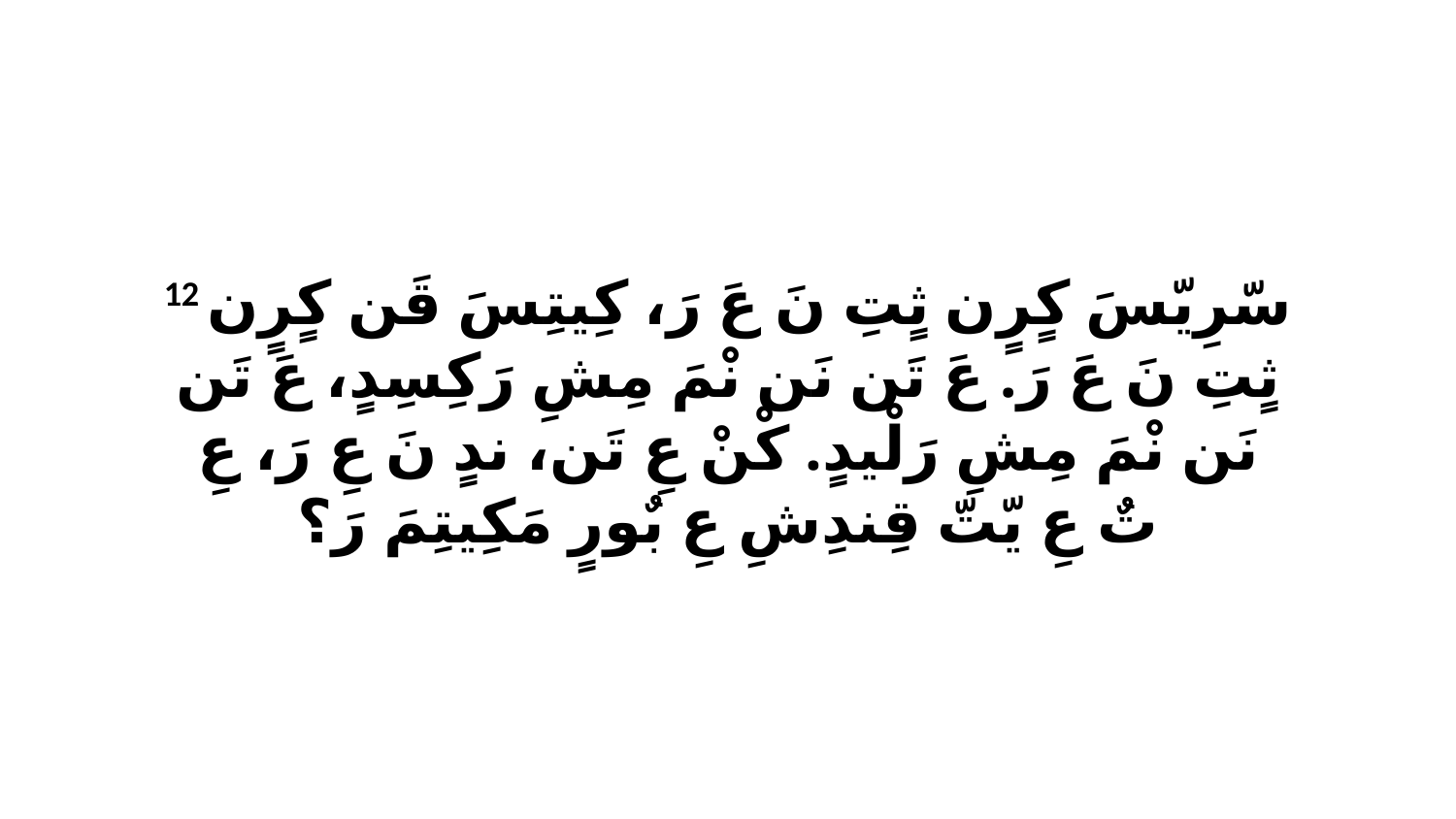

12 سّرِيّسَ كٍرٍن ثٍتِ نَ عَ رَ، كِيتِسَ قَن كٍرٍن ثٍتِ نَ عَ رَ. عَ تَن نَن نْمَ مِشِ رَكِسِدٍ، عَ تَن نَن نْمَ مِشِ رَلْيدٍ. كْنْ عِ تَن، ندٍ نَ عِ رَ، عِ تٌ عِ يّتّ قِندِشِ عِ بٌورٍ مَكِيتِمَ رَ؟